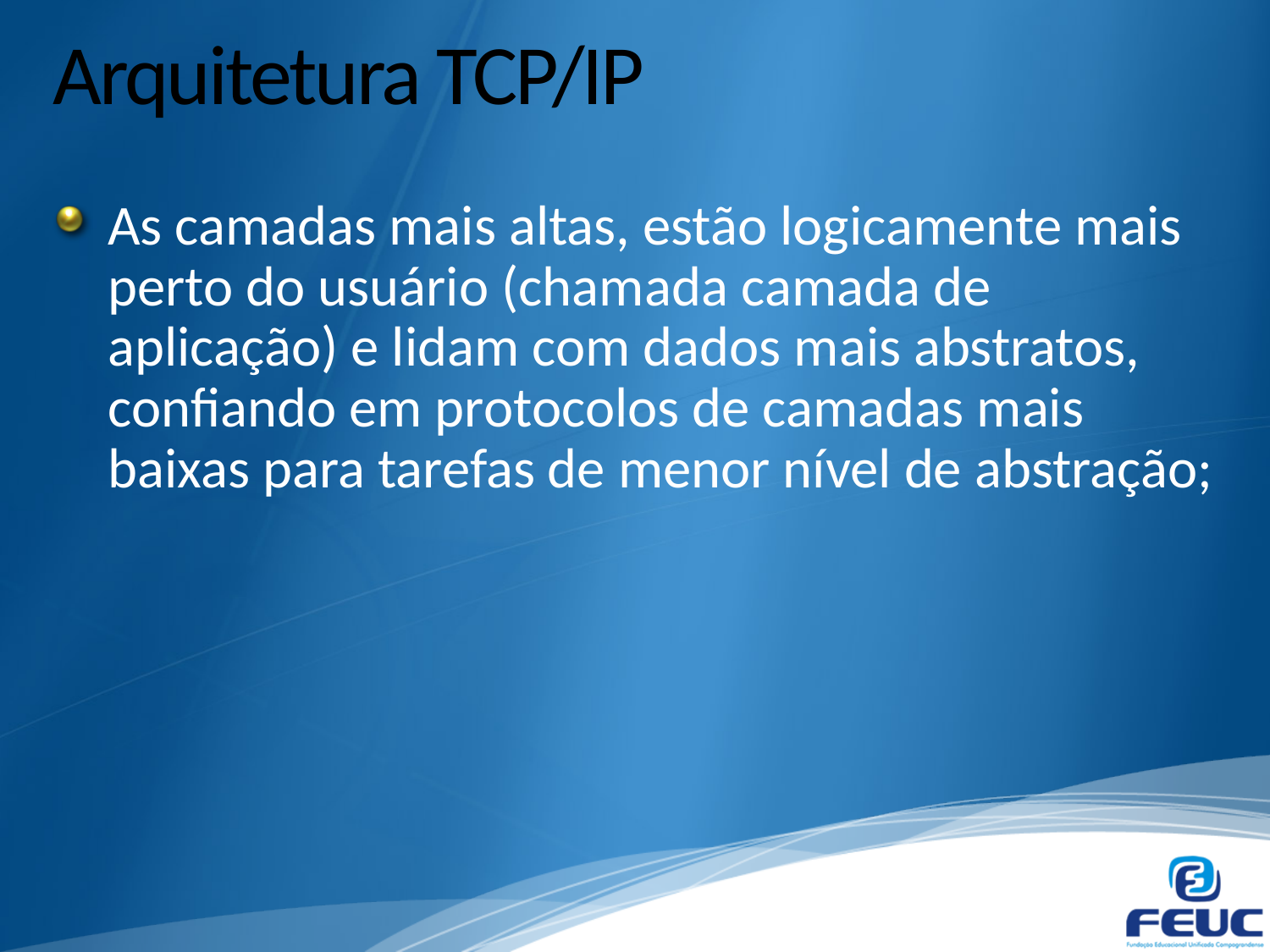

# Arquitetura TCP/IP
As camadas mais altas, estão logicamente mais perto do usuário (chamada camada de aplicação) e lidam com dados mais abstratos, confiando em protocolos de camadas mais baixas para tarefas de menor nível de abstração;